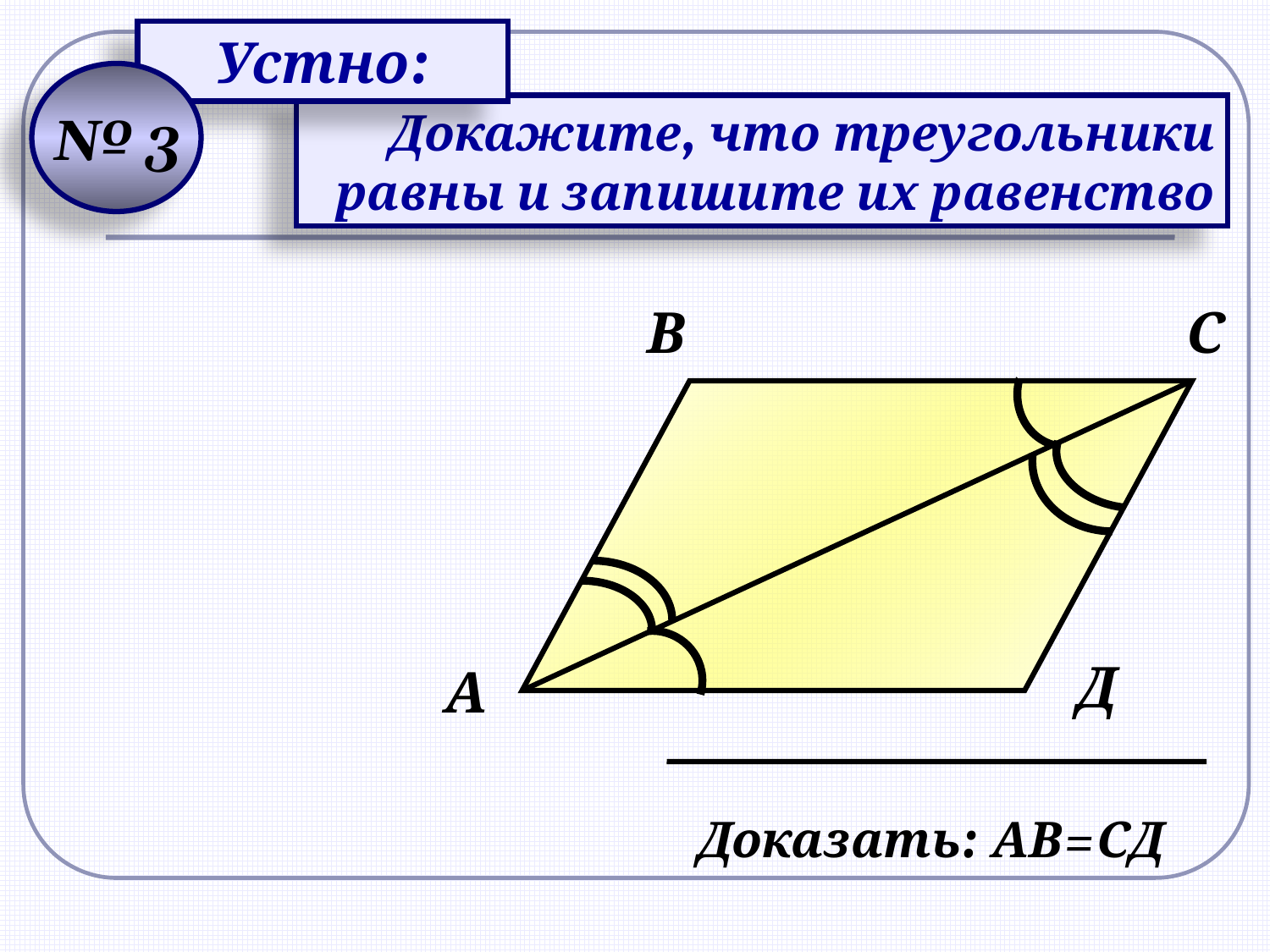

Устно:
№ 3
Докажите, что треугольники равны и запишите их равенство
В
С

Д
А

Доказать: АВ=СД